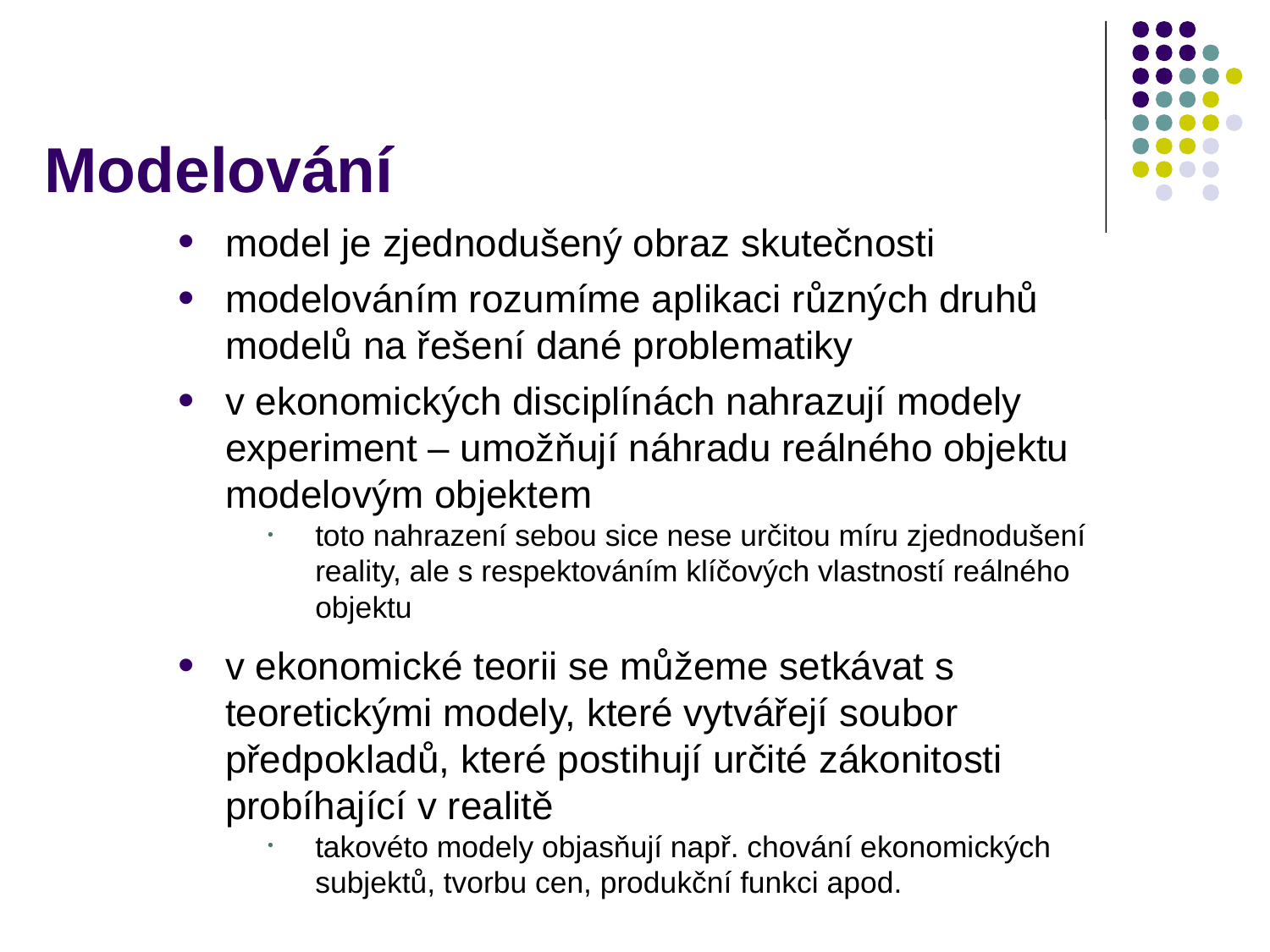

# Modelování
model je zjednodušený obraz skutečnosti
modelováním rozumíme aplikaci různých druhů modelů na řešení dané problematiky
v ekonomických disciplínách nahrazují modely experiment – umožňují náhradu reálného objektu modelovým objektem
toto nahrazení sebou sice nese určitou míru zjednodušení reality, ale s respektováním klíčových vlastností reálného objektu
v ekonomické teorii se můžeme setkávat s teoretickými modely, které vytvářejí soubor předpokladů, které postihují určité zákonitosti probíhající v realitě
takovéto modely objasňují např. chování ekonomických subjektů, tvorbu cen, produkční funkci apod.